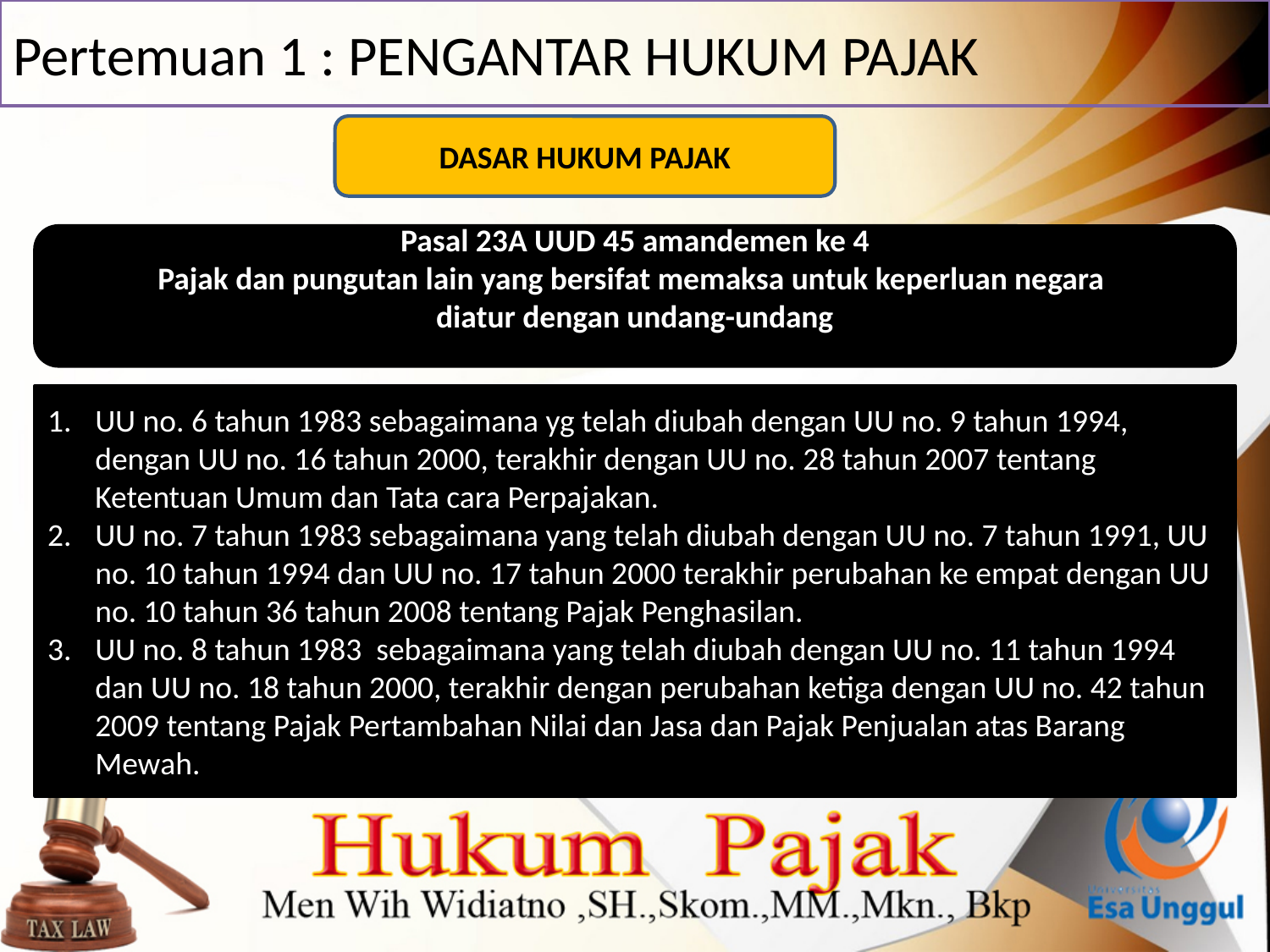

# Pertemuan 1 : PENGANTAR HUKUM PAJAK
DASAR HUKUM PAJAK
Pasal 23A UUD 45 amandemen ke 4
Pajak dan pungutan lain yang bersifat memaksa untuk keperluan negara
diatur dengan undang-undang

UU no. 6 tahun 1983 sebagaimana yg telah diubah dengan UU no. 9 tahun 1994, dengan UU no. 16 tahun 2000, terakhir dengan UU no. 28 tahun 2007 tentang Ketentuan Umum dan Tata cara Perpajakan.
UU no. 7 tahun 1983 sebagaimana yang telah diubah dengan UU no. 7 tahun 1991, UU no. 10 tahun 1994 dan UU no. 17 tahun 2000 terakhir perubahan ke empat dengan UU no. 10 tahun 36 tahun 2008 tentang Pajak Penghasilan.
UU no. 8 tahun 1983  sebagaimana yang telah diubah dengan UU no. 11 tahun 1994 dan UU no. 18 tahun 2000, terakhir dengan perubahan ketiga dengan UU no. 42 tahun 2009 tentang Pajak Pertambahan Nilai dan Jasa dan Pajak Penjualan atas Barang Mewah.